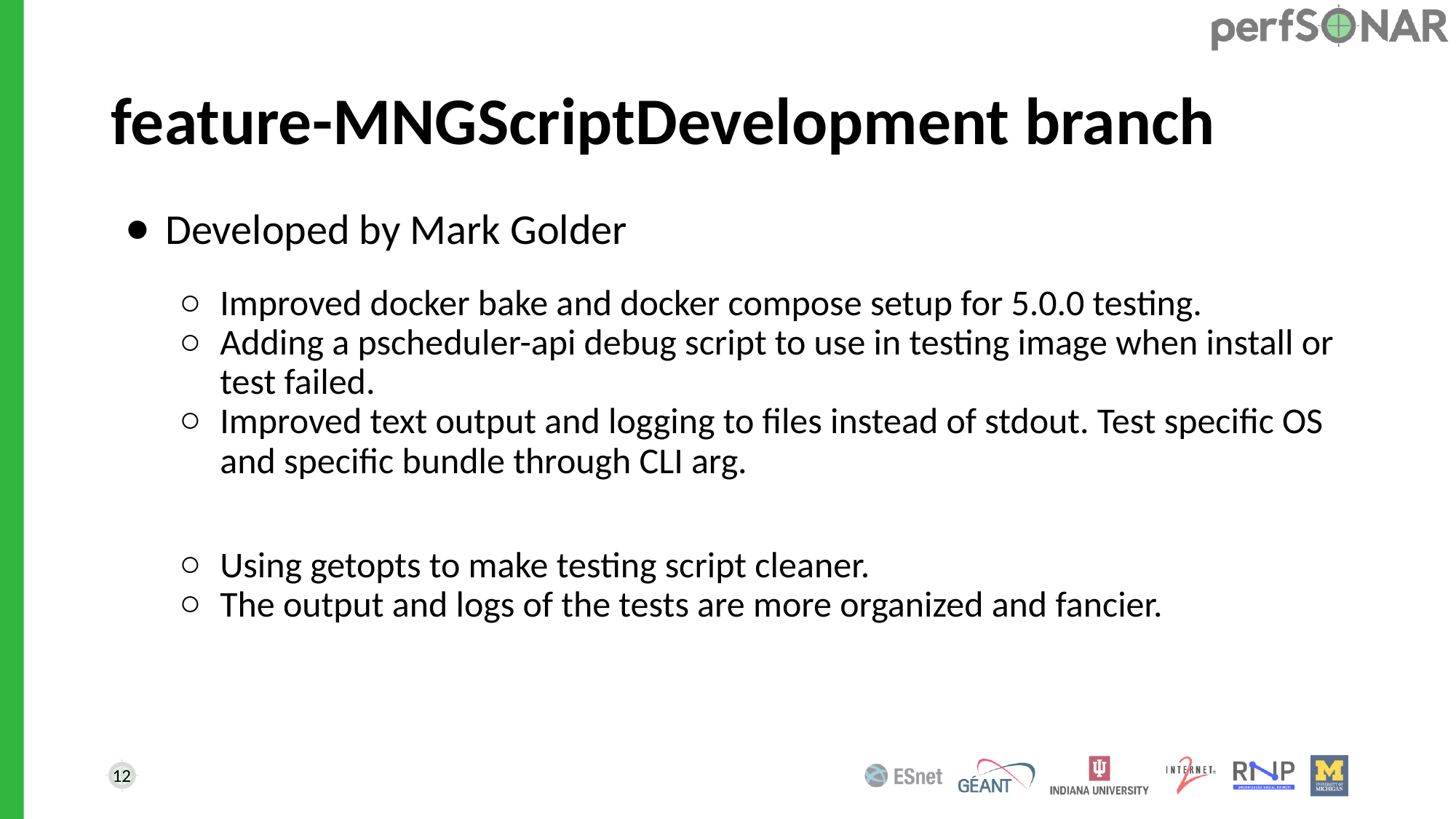

# feature-MNGScriptDevelopment branch
Developed by Mark Golder

Improved docker bake and docker compose setup for 5.0.0 testing.
Adding a pscheduler-api debug script to use in testing image when install or test failed.
Improved text output and logging to files instead of stdout. Test specific OS and specific bundle through CLI arg.

Using getopts to make testing script cleaner.
The output and logs of the tests are more organized and fancier.
12